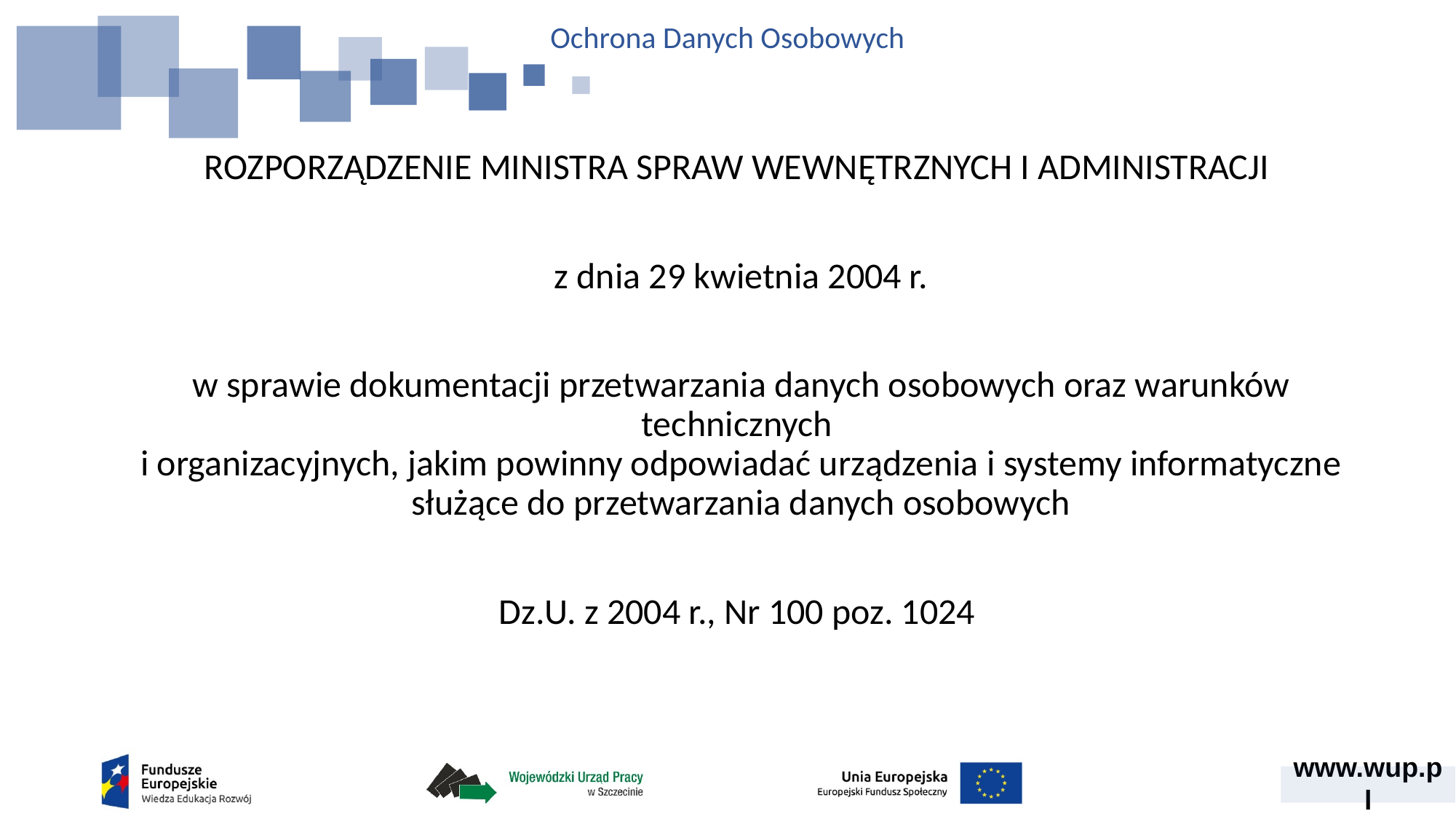

Ochrona Danych Osobowych
ROZPORZĄDZENIE MINISTRA SPRAW WEWNĘTRZNYCH I ADMINISTRACJI

z dnia 29 kwietnia 2004 r.

w sprawie dokumentacji przetwarzania danych osobowych oraz warunków technicznych
i organizacyjnych, jakim powinny odpowiadać urządzenia i systemy informatyczne służące do przetwarzania danych osobowych

Dz.U. z 2004 r., Nr 100 poz. 1024